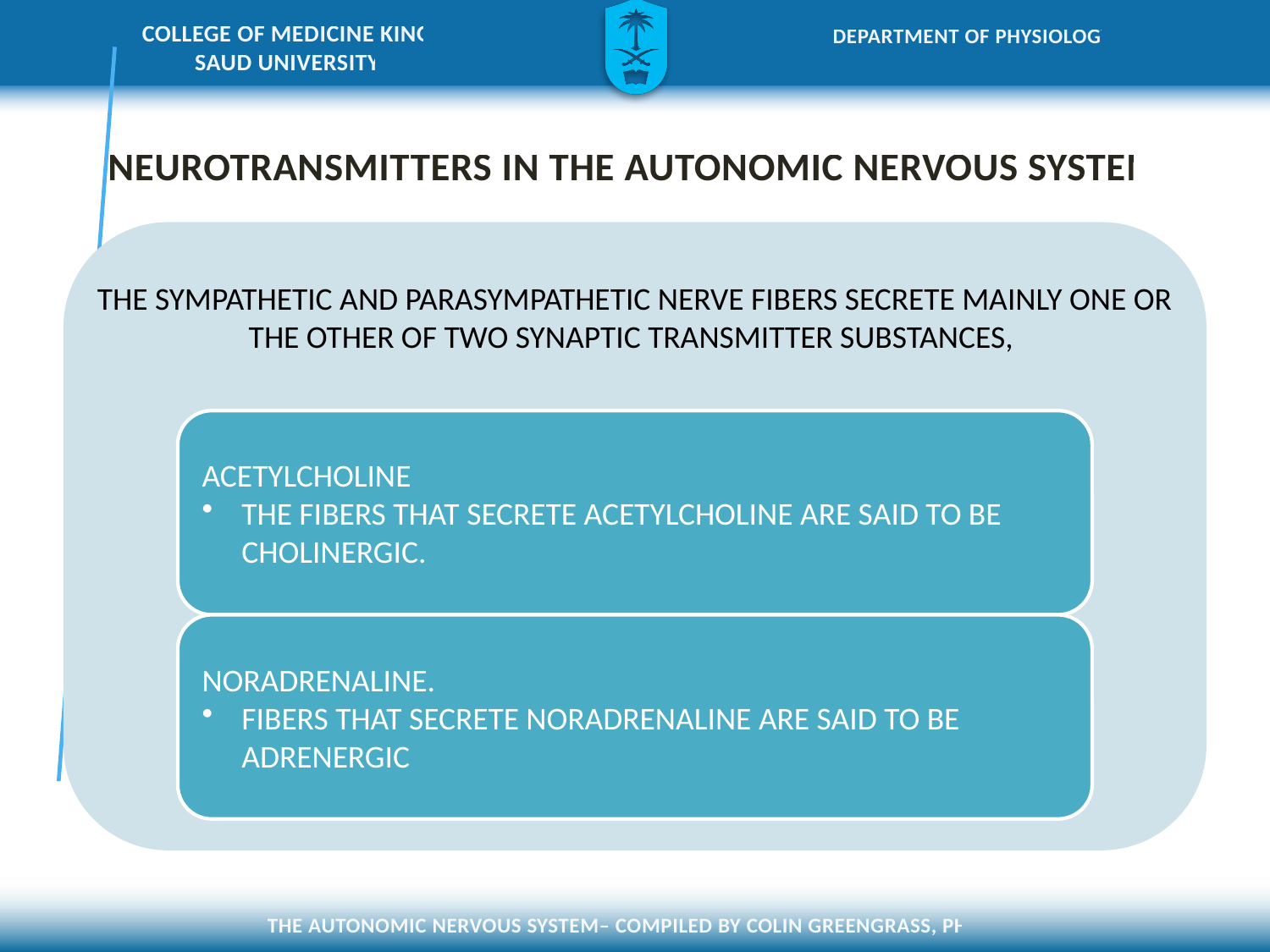

# NEUROTRANSMITTERS IN THE AUTONOMIC NERVOUS SYSTEM
THE SYMPATHETIC AND PARASYMPATHETIC NERVE FIBERS SECRETE MAINLY ONE OR THE OTHER OF TWO SYNAPTIC TRANSMITTER SUBSTANCES,
ACETYLCHOLINE
THE FIBERS THAT SECRETE ACETYLCHOLINE ARE SAID TO BE CHOLINERGIC.
NORADRENALINE.
FIBERS THAT SECRETE NORADRENALINE ARE SAID TO BE ADRENERGIC